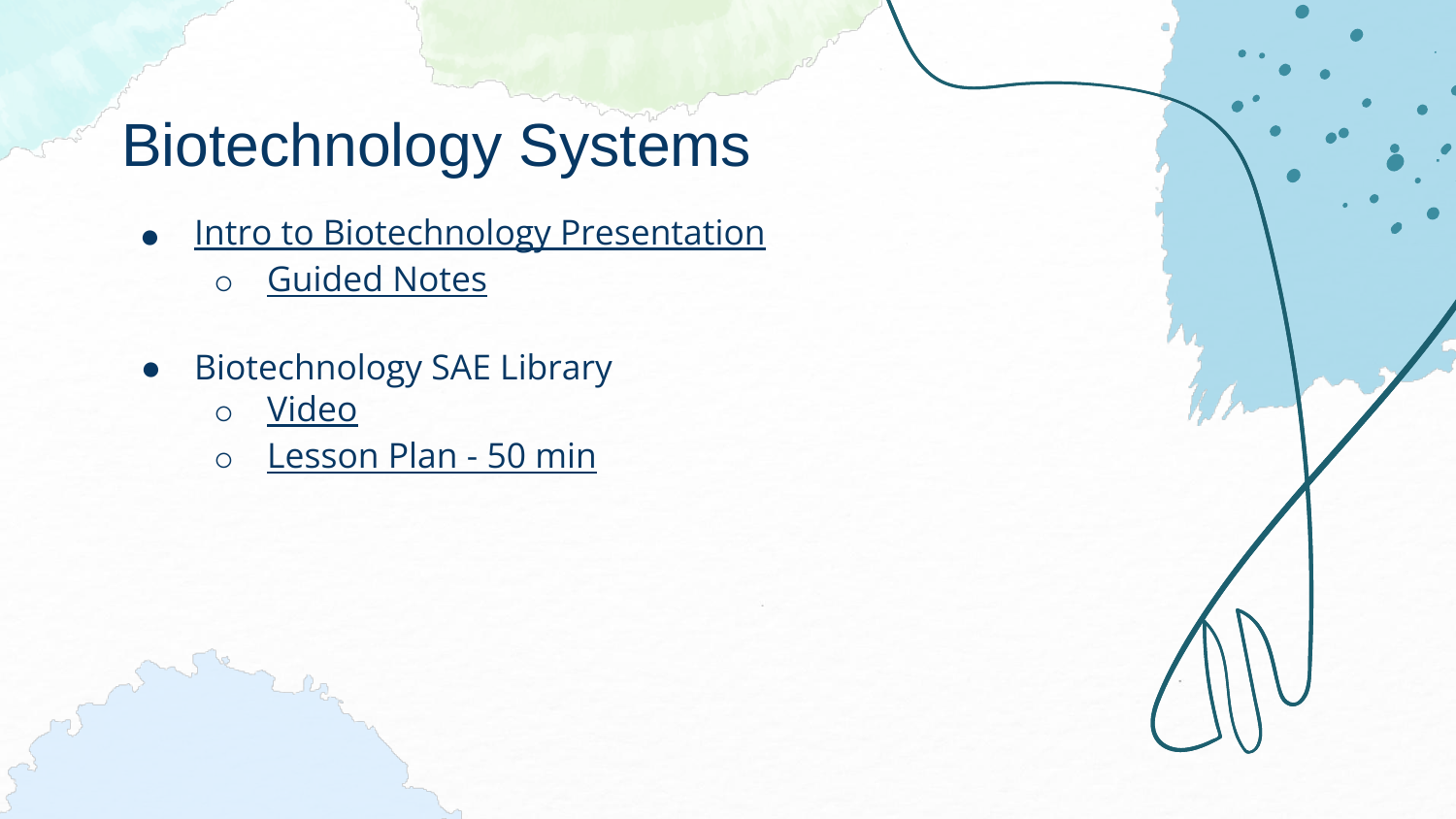

# Biotechnology Systems
Intro to Biotechnology Presentation
Guided Notes
Biotechnology SAE Library
Video
Lesson Plan - 50 min